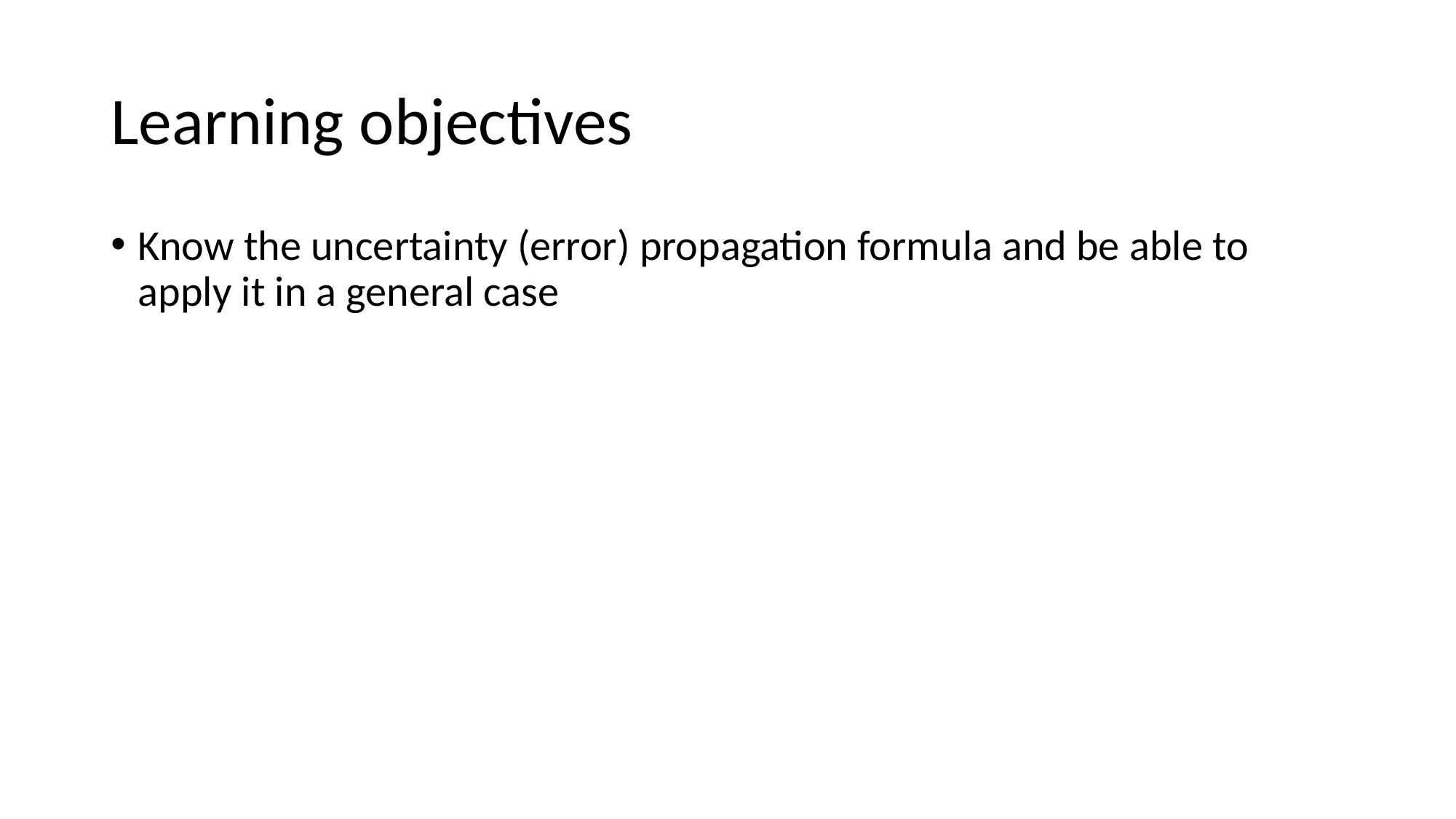

# Learning objectives
Know the uncertainty (error) propagation formula and be able to apply it in a general case